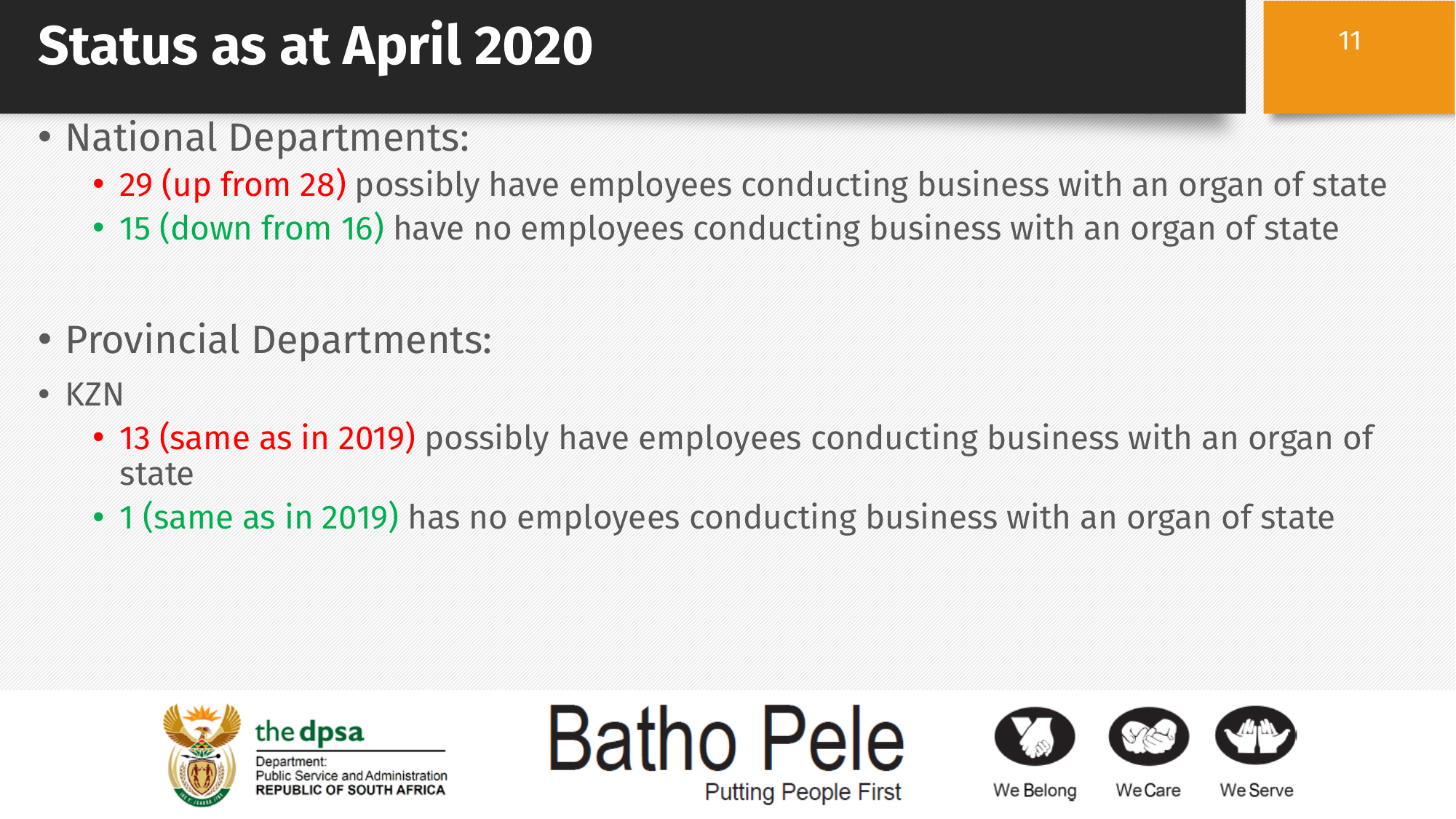

# Status as at April 2020
11
National Departments:
29 (up from 28) possibly have employees conducting business with an organ of state
15 (down from 16) have no employees conducting business with an organ of state

Provincial Departments:
KZN
13 (same as in 2019) possibly have employees conducting business with an organ of state
1 (same as in 2019) has no employees conducting business with an organ of state